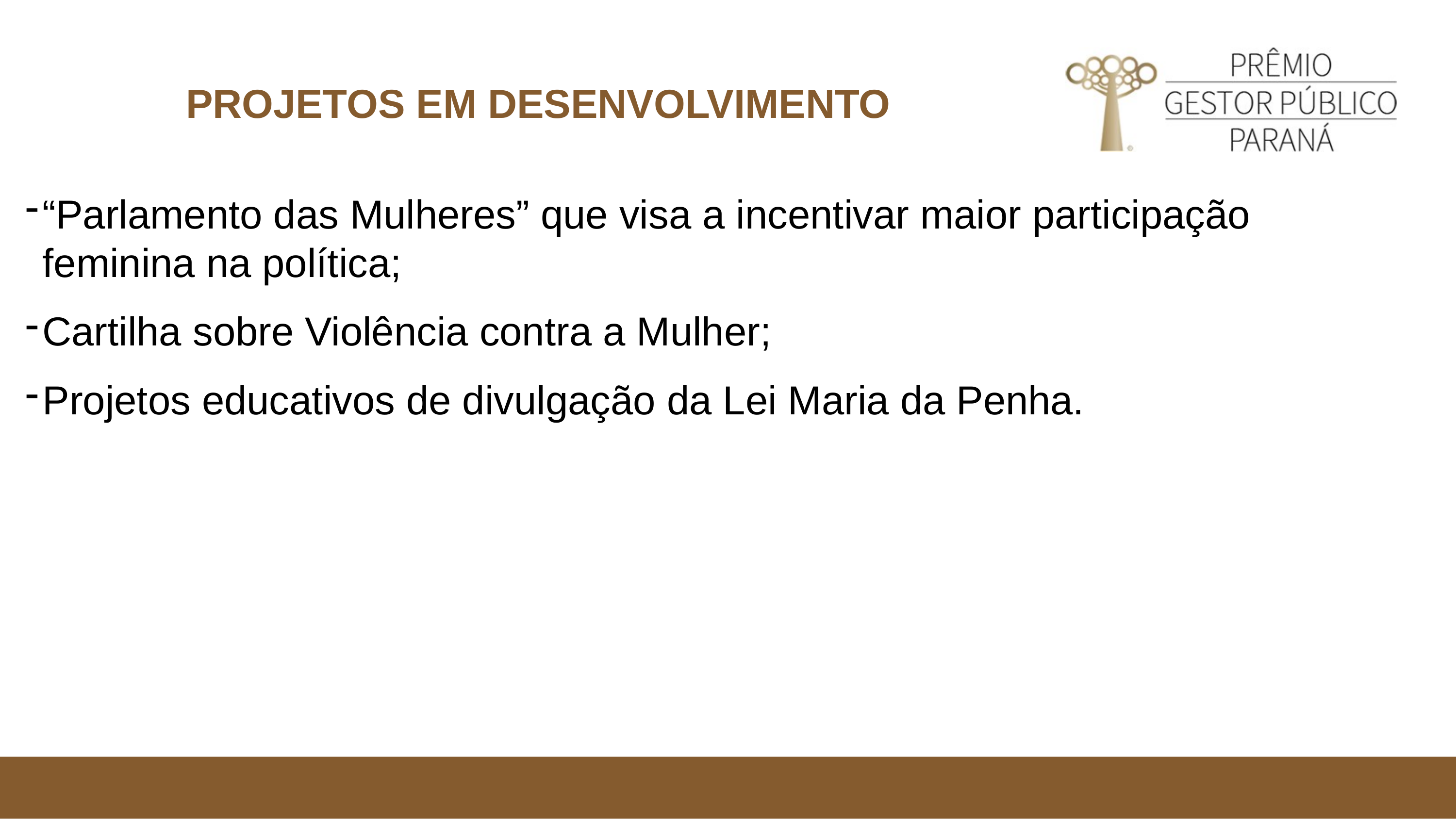

PROJETOS EM DESENVOLVIMENTO

“Parlamento das Mulheres” que visa a incentivar maior participação feminina na política;
Cartilha sobre Violência contra a Mulher;
Projetos educativos de divulgação da Lei Maria da Penha.